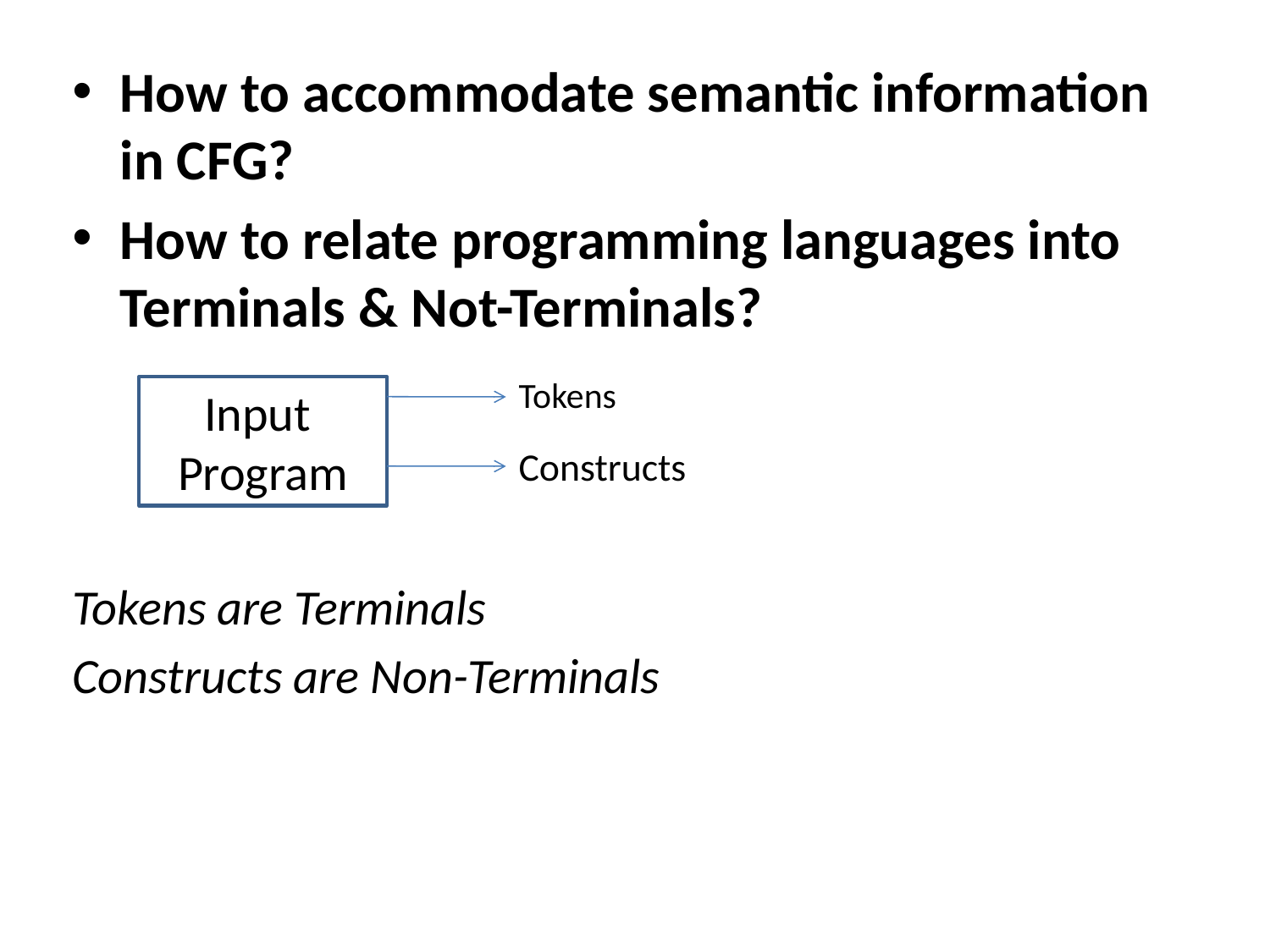

How to accommodate semantic information in CFG?
How to relate programming languages into Terminals & Not-Terminals?

Tokens are Terminals
Constructs are Non-Terminals

Tokens
Input
Program

Constructs